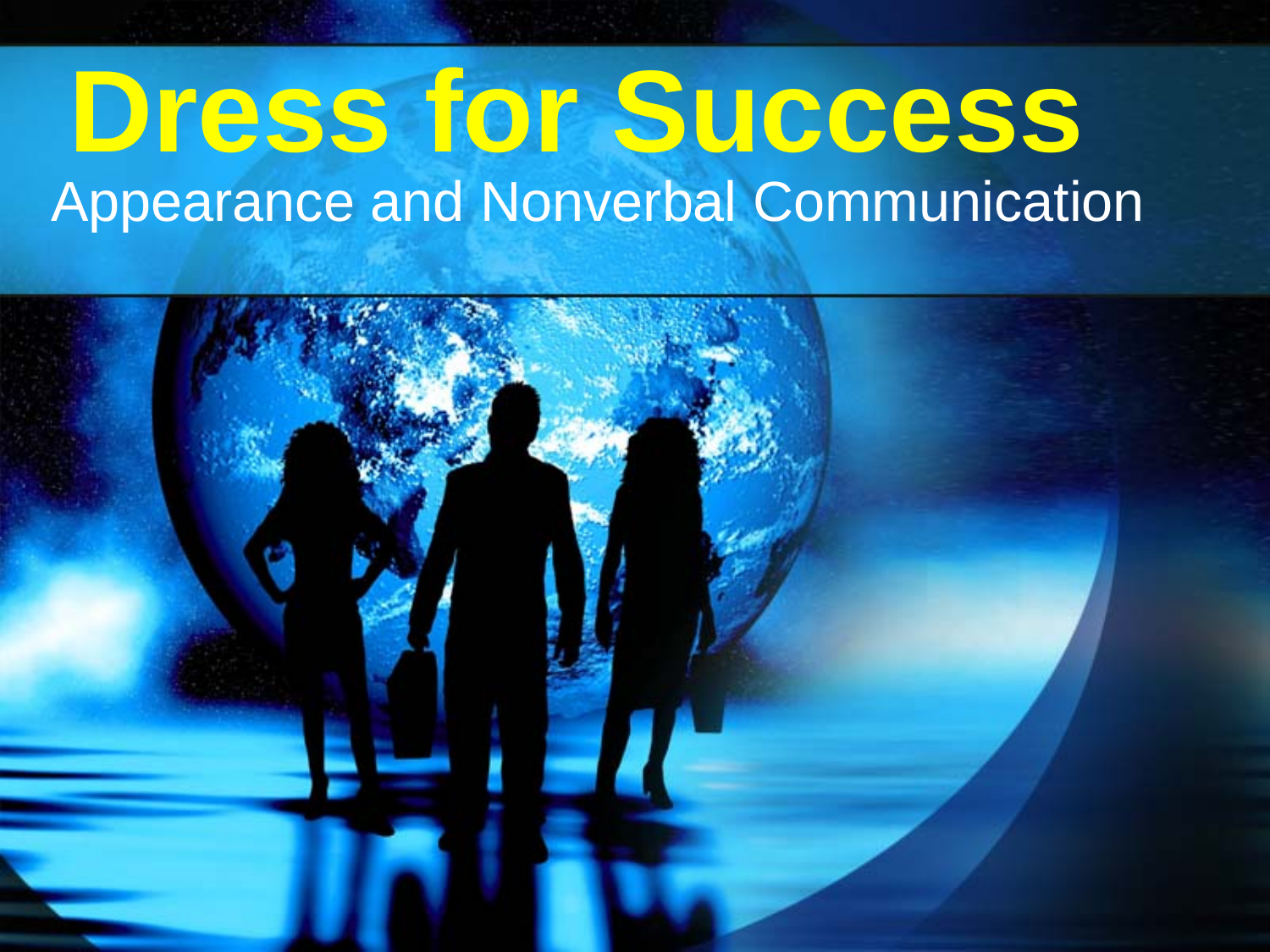

# Dress for Success
Appearance and Nonverbal Communication